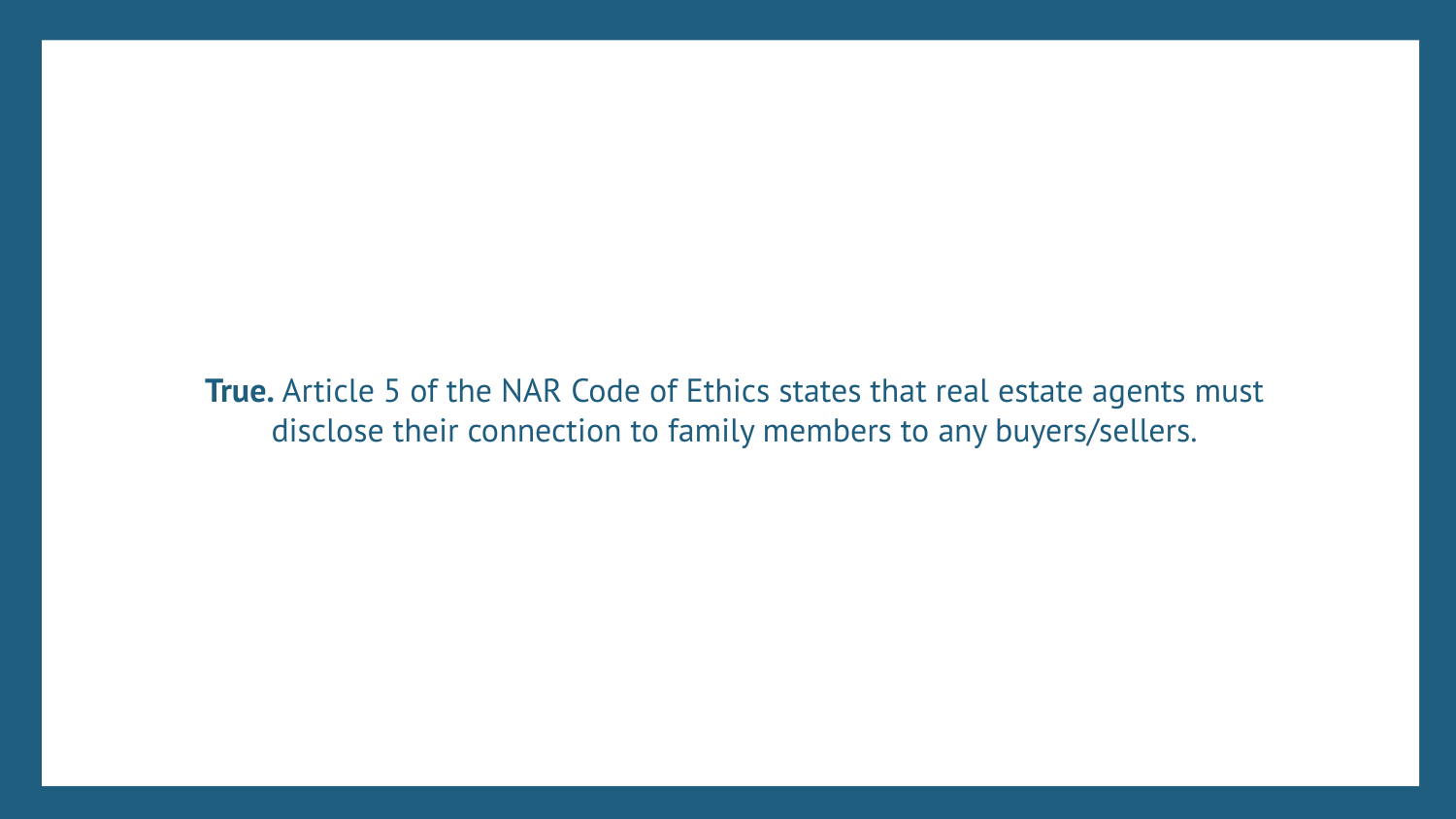

# True. Article 5 of the NAR Code of Ethics states that real estate agents must disclose their connection to family members to any buyers/sellers.